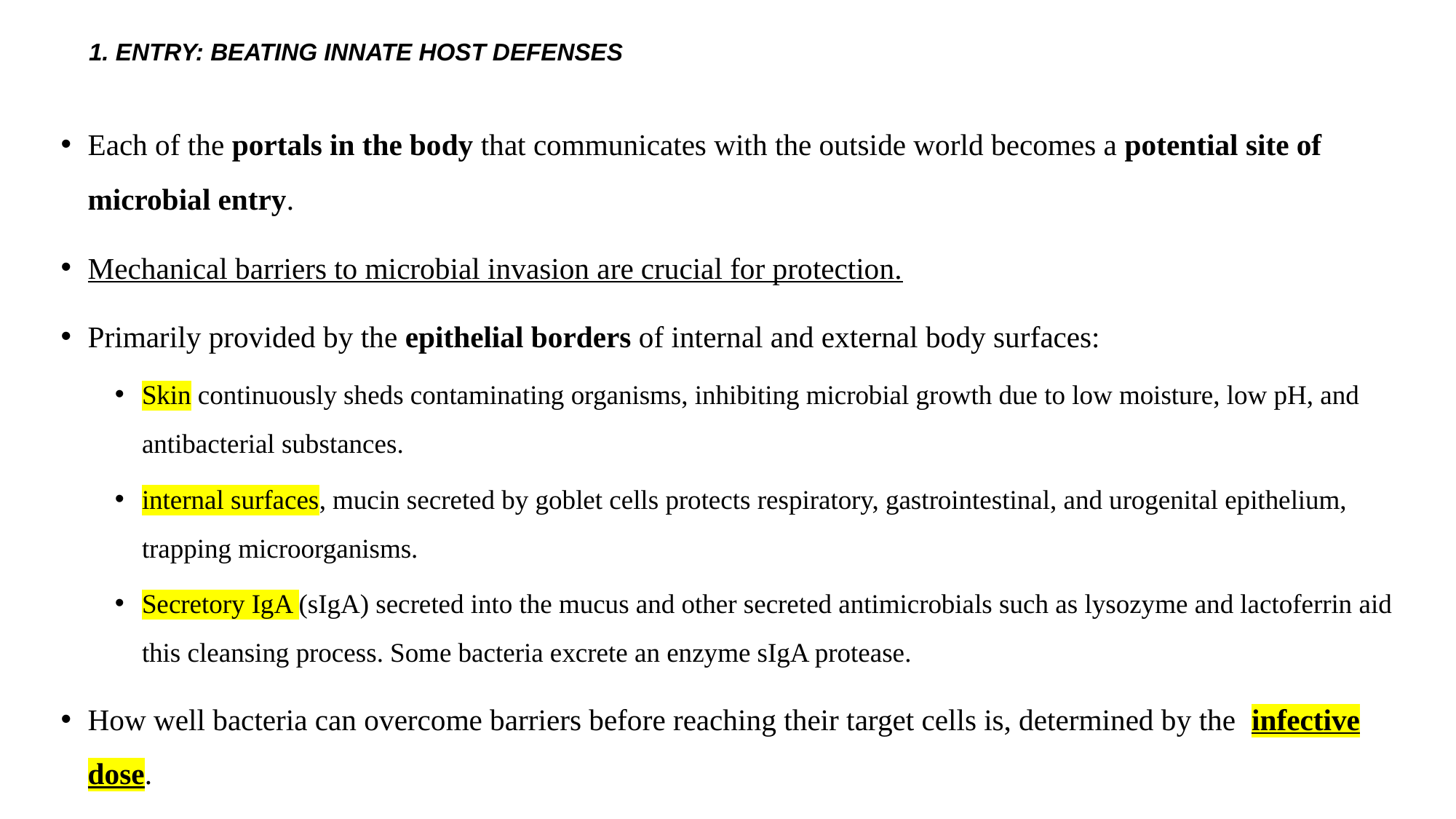

# 1. ENTRY: BEATING INNATE HOST DEFENSES
Each of the portals in the body that communicates with the outside world becomes a potential site of microbial entry.
Mechanical barriers to microbial invasion are crucial for protection.
Primarily provided by the epithelial borders of internal and external body surfaces:
Skin continuously sheds contaminating organisms, inhibiting microbial growth due to low moisture, low pH, and antibacterial substances.
internal surfaces, mucin secreted by goblet cells protects respiratory, gastrointestinal, and urogenital epithelium, trapping microorganisms.
Secretory IgA (sIgA) secreted into the mucus and other secreted antimicrobials such as lysozyme and lactoferrin aid this cleansing process. Some bacteria excrete an enzyme sIgA protease.
How well bacteria can overcome barriers before reaching their target cells is, determined by the  infective dose.